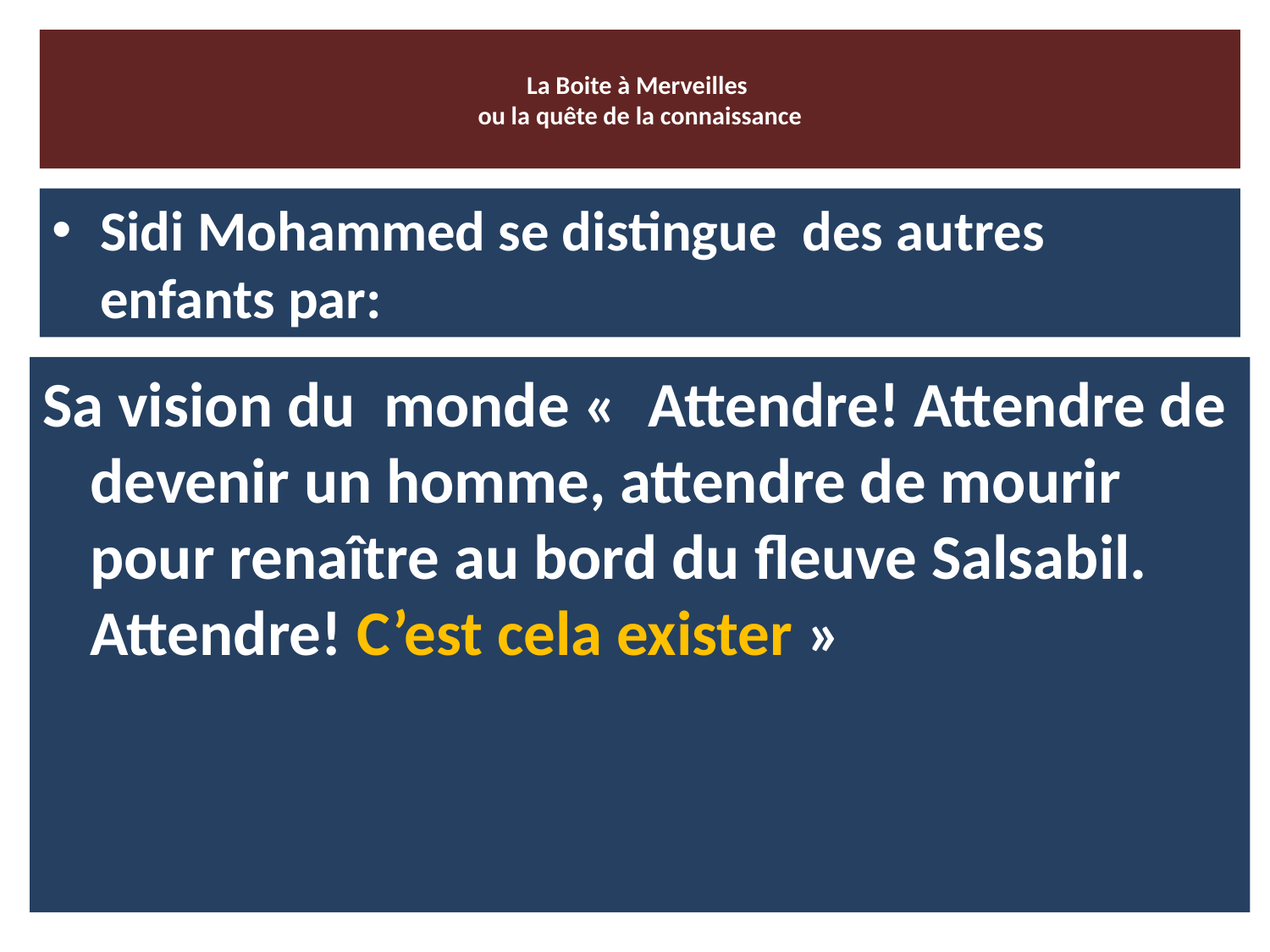

# La Boite à Merveilles ou la quête de la connaissance
Sidi Mohammed se distingue  des autres enfants par:

Sa vision du  monde «  Attendre! Attendre de devenir un homme, attendre de mourir pour renaître au bord du fleuve Salsabil. Attendre! C’est cela exister »